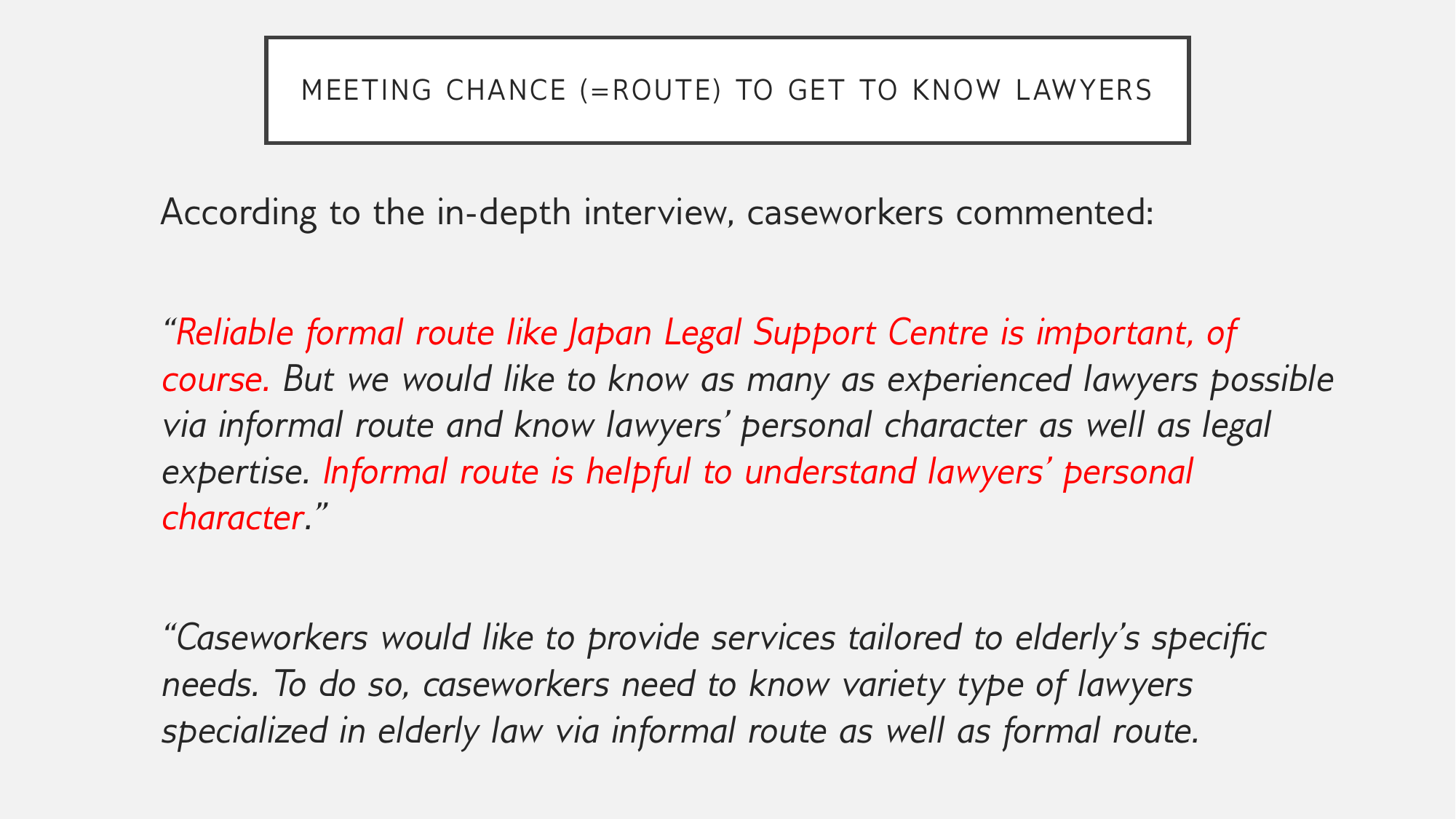

# Meeting Chance (=Route) to Get to Know Lawyers
According to the in-depth interview, caseworkers commented:

“Reliable formal route like Japan Legal Support Centre is important, of course. But we would like to know as many as experienced lawyers possible via informal route and know lawyers’ personal character as well as legal expertise. Informal route is helpful to understand lawyers’ personal character.”

“Caseworkers would like to provide services tailored to elderly’s specific needs. To do so, caseworkers need to know variety type of lawyers specialized in elderly law via informal route as well as formal route.